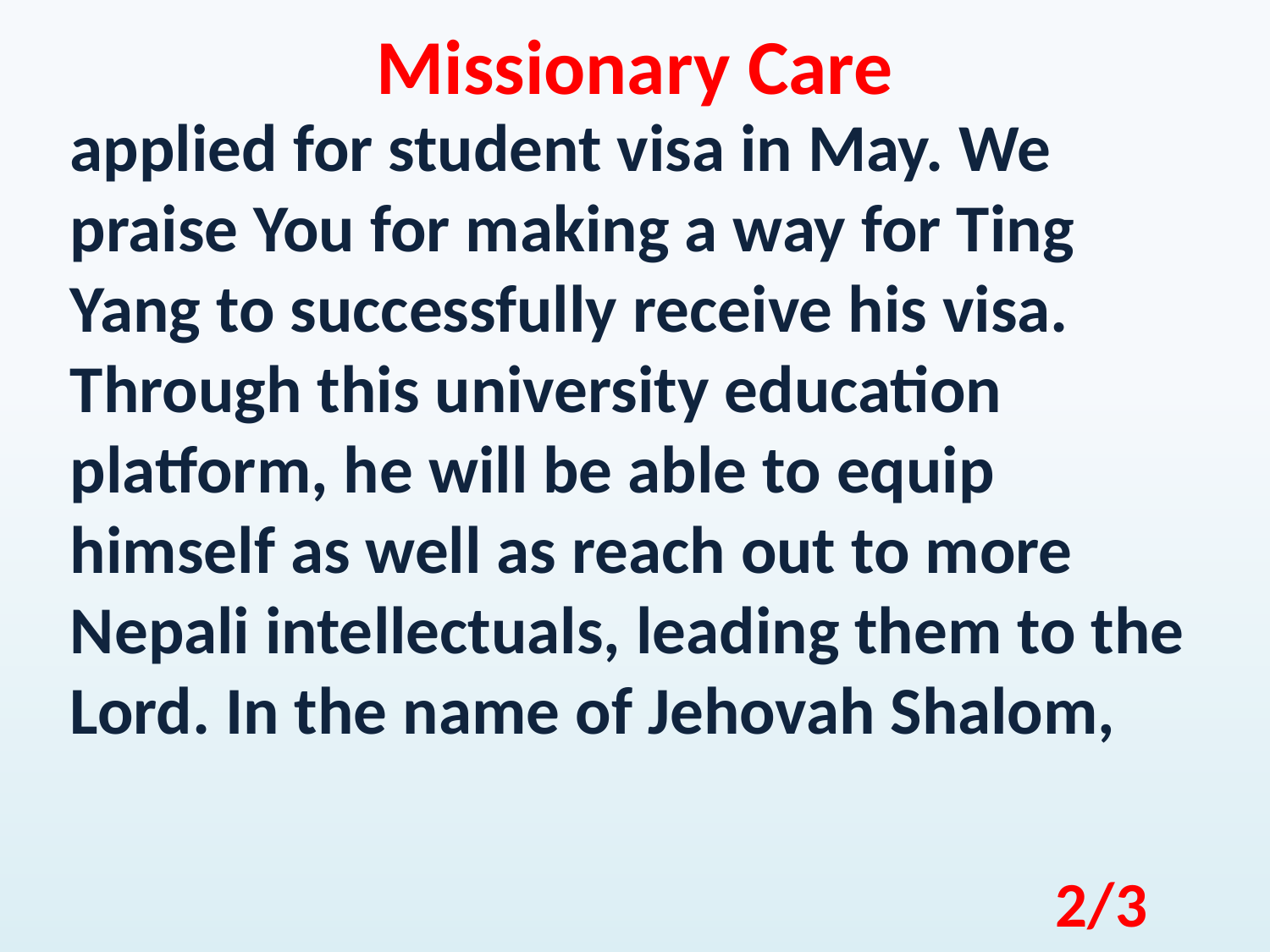

Missionary Care
applied for student visa in May. We praise You for making a way for Ting Yang to successfully receive his visa. Through this university education platform, he will be able to equip himself as well as reach out to more Nepali intellectuals, leading them to the Lord. In the name of Jehovah Shalom,
2/3